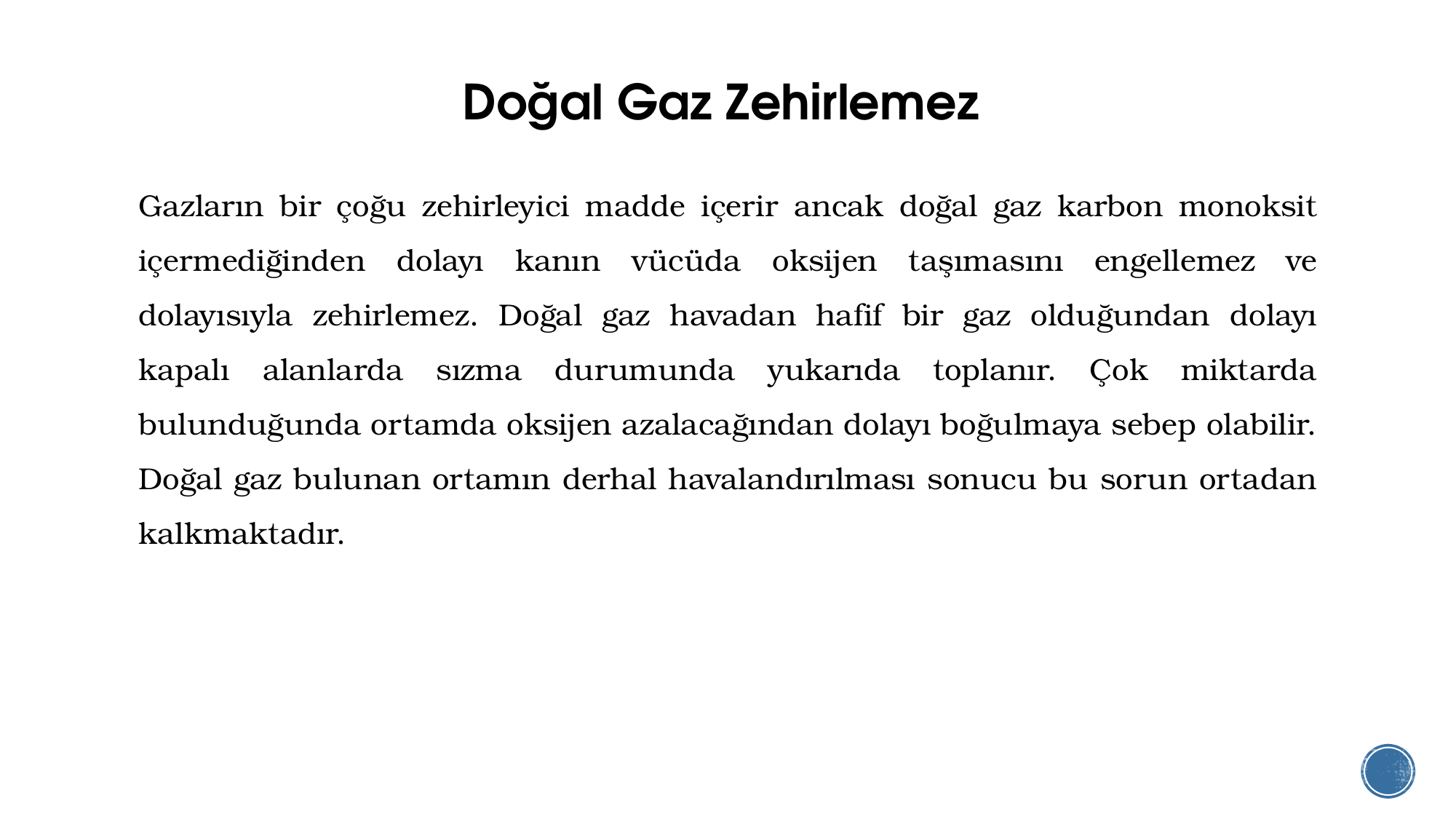

# Doğal Gaz Zehirlemez
Gazların bir çoğu zehirleyici madde içerir ancak doğal gaz karbon monoksit içermediğinden dolayı kanın vücüda oksijen taşımasını engellemez ve dolayısıyla zehirlemez. Doğal gaz havadan hafif bir gaz olduğundan dolayı kapalı alanlarda sızma durumunda yukarıda toplanır. Çok miktarda bulunduğunda ortamda oksijen azalacağından dolayı boğulmaya sebep olabilir. Doğal gaz bulunan ortamın derhal havalandırılması sonucu bu sorun ortadan kalkmaktadır.